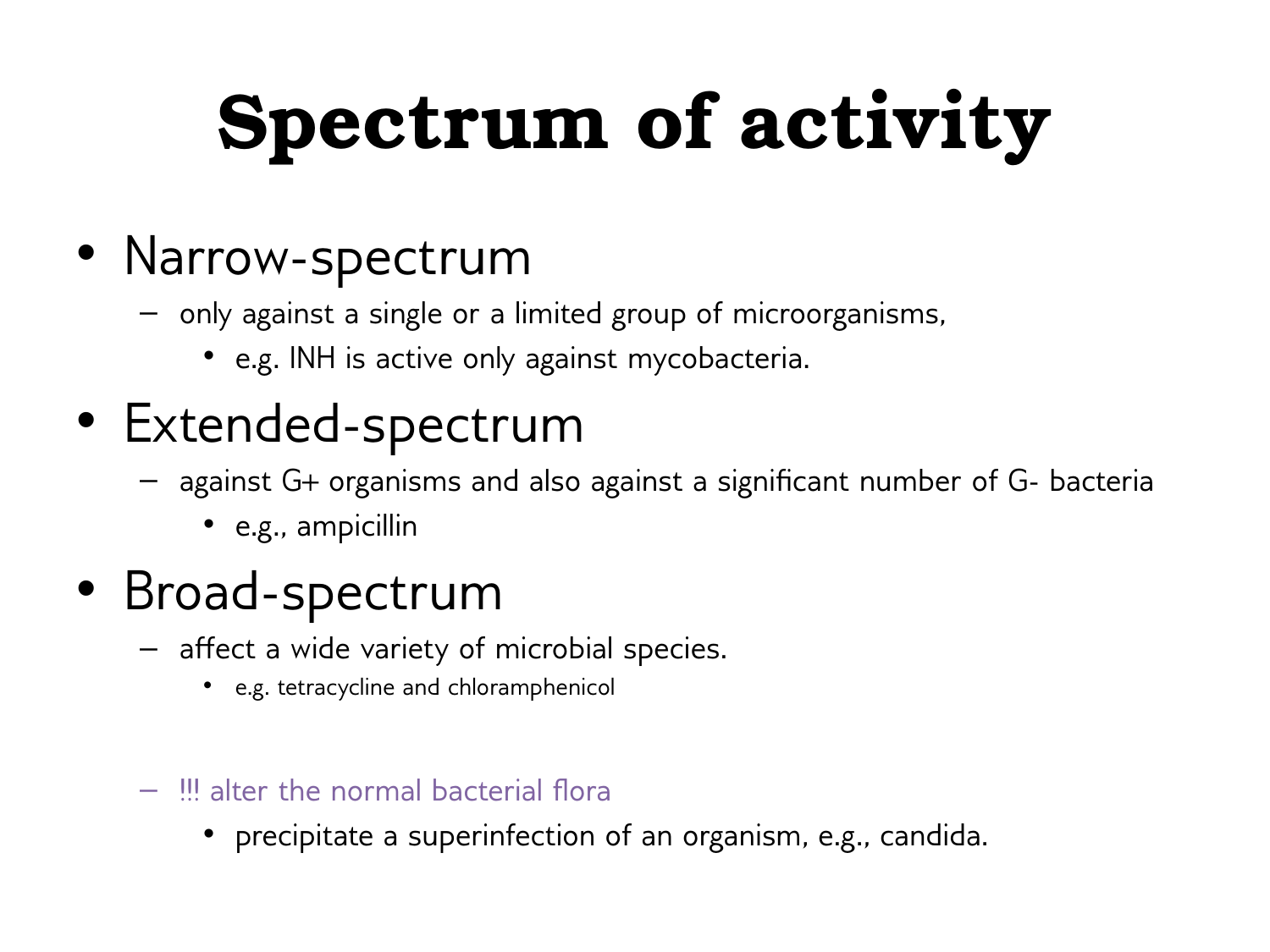

# Spectrum of activity
Narrow-spectrum
only against a single or a limited group of microorganisms,
e.g. INH is active only against mycobacteria.
Extended-spectrum
against G+ organisms and also against a significant number of G- bacteria
e.g., ampicillin
Broad-spectrum
affect a wide variety of microbial species.
e.g. tetracycline and chloramphenicol

!!! alter the normal bacterial flora
precipitate a superinfection of an organism, e.g., candida.